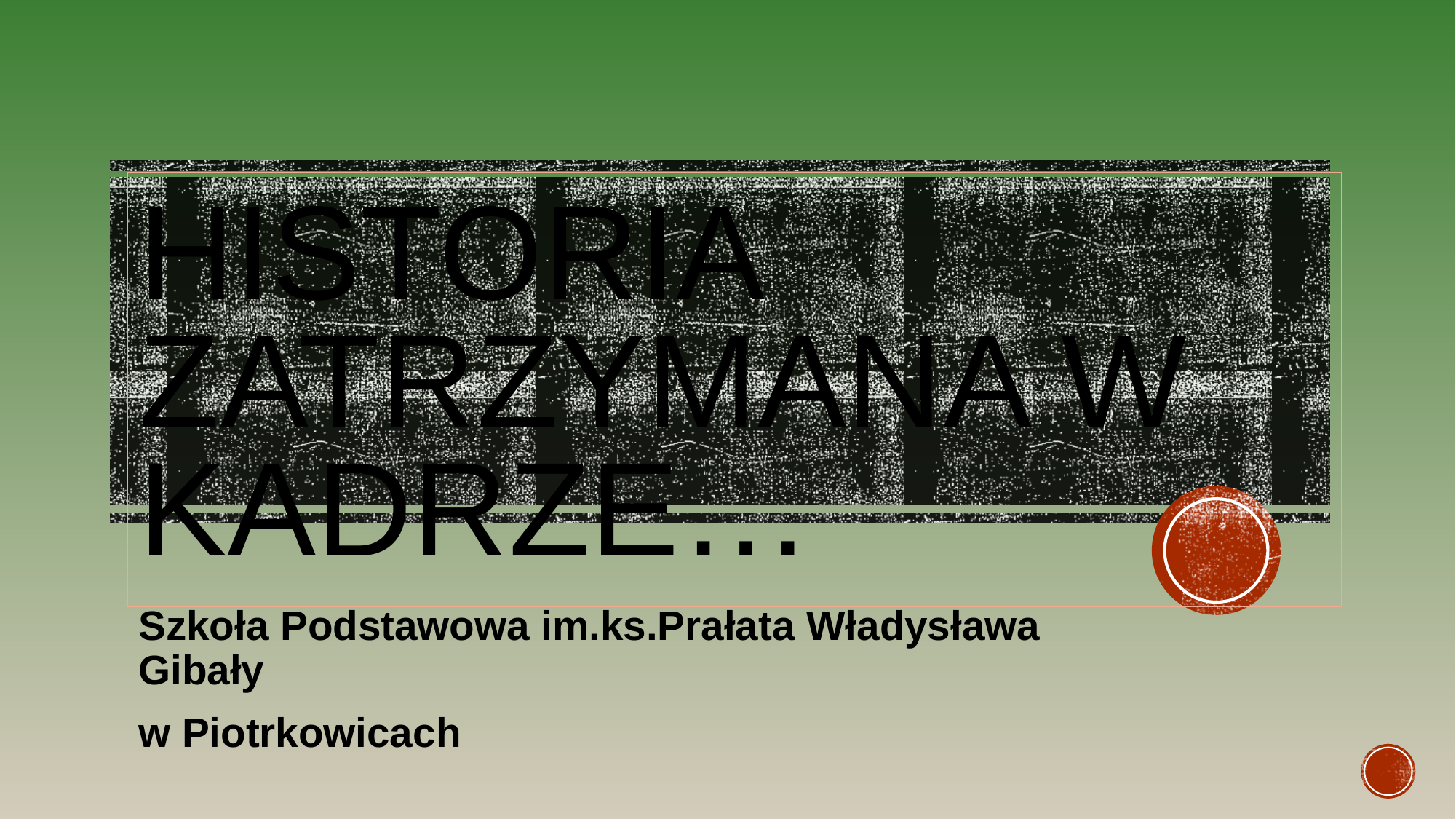

# Historia zatrzymana w kadrze…
Szkoła Podstawowa im.ks.Prałata Władysława Gibały
w Piotrkowicach